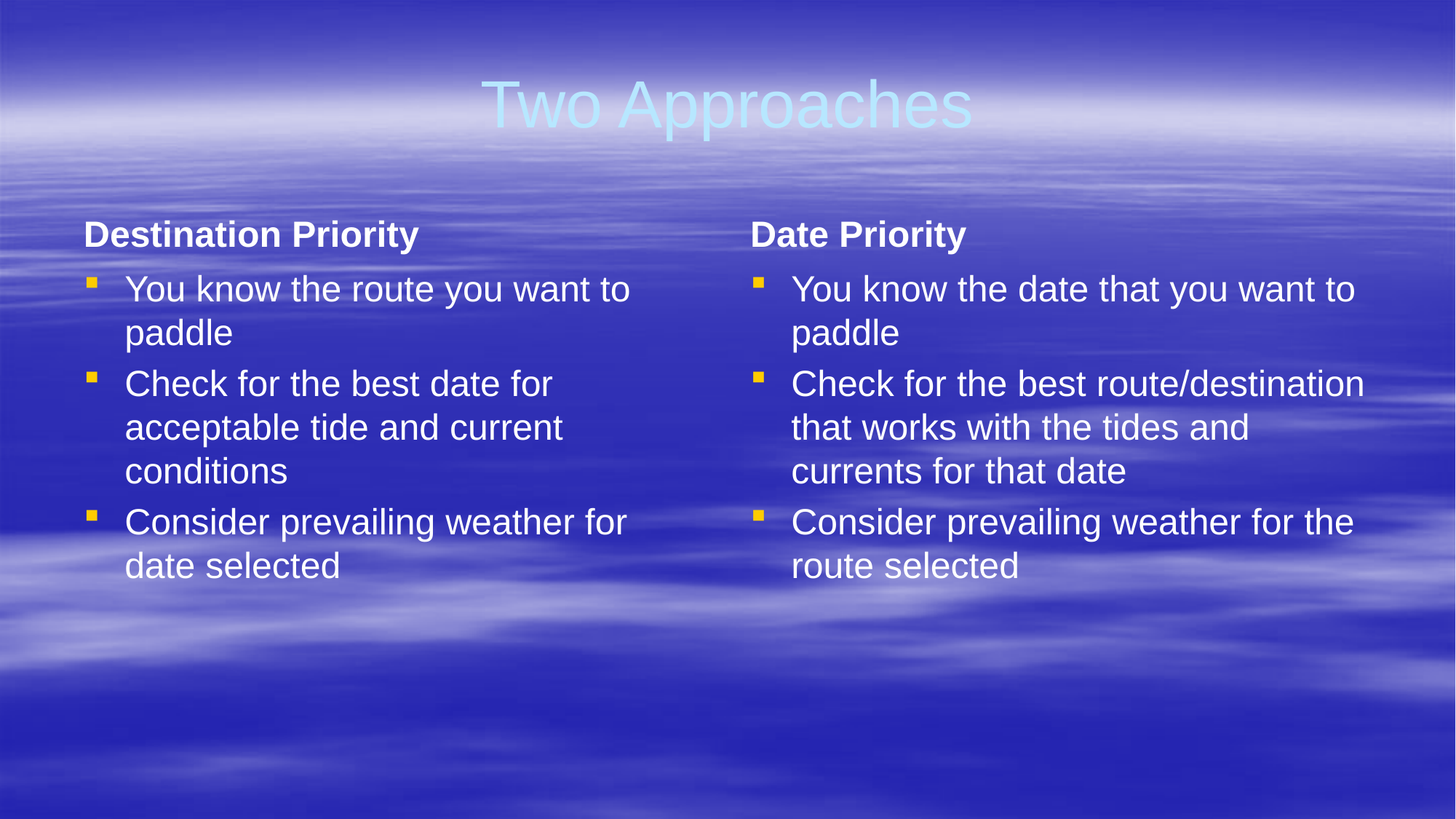

# Two Approaches
Destination Priority
Date Priority
You know the route you want to paddle
Check for the best date for acceptable tide and current conditions
Consider prevailing weather for date selected
You know the date that you want to paddle
Check for the best route/destination that works with the tides and currents for that date
Consider prevailing weather for the route selected